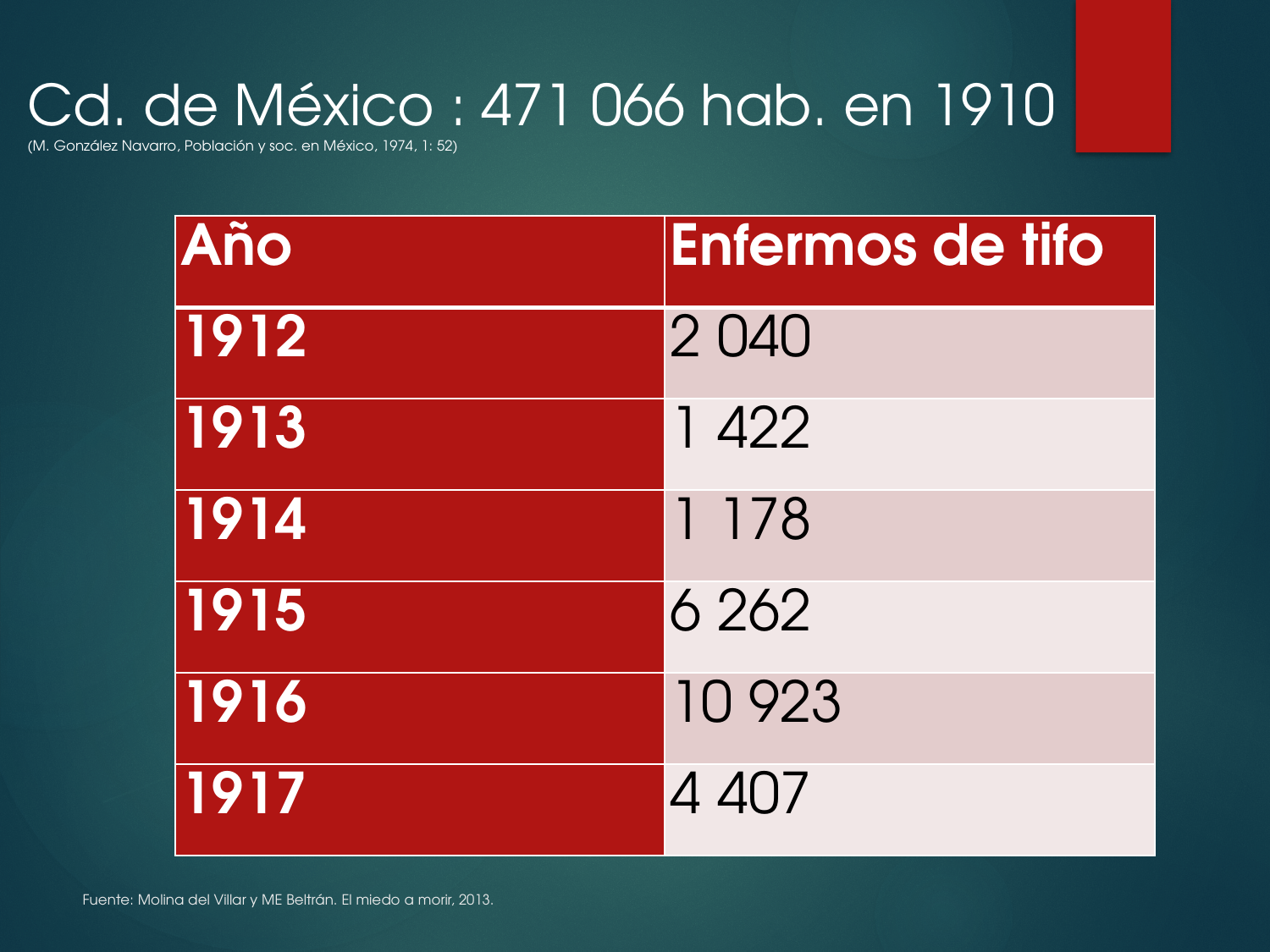

Cd. de México : 471 066 hab. en 1910
(M. González Navarro, Población y soc. en México, 1974, 1: 52)
    Fuente: Molina del Villar y ME Beltrán. El miedo a morir, 2013.
| Año | Enfermos de tifo |
| --- | --- |
| 1912 | 2 040 |
| 1913 | 1 422 |
| 1914 | 1 178 |
| 1915 | 6 262 |
| 1916 | 10 923 |
| 1917 | 4 407 |